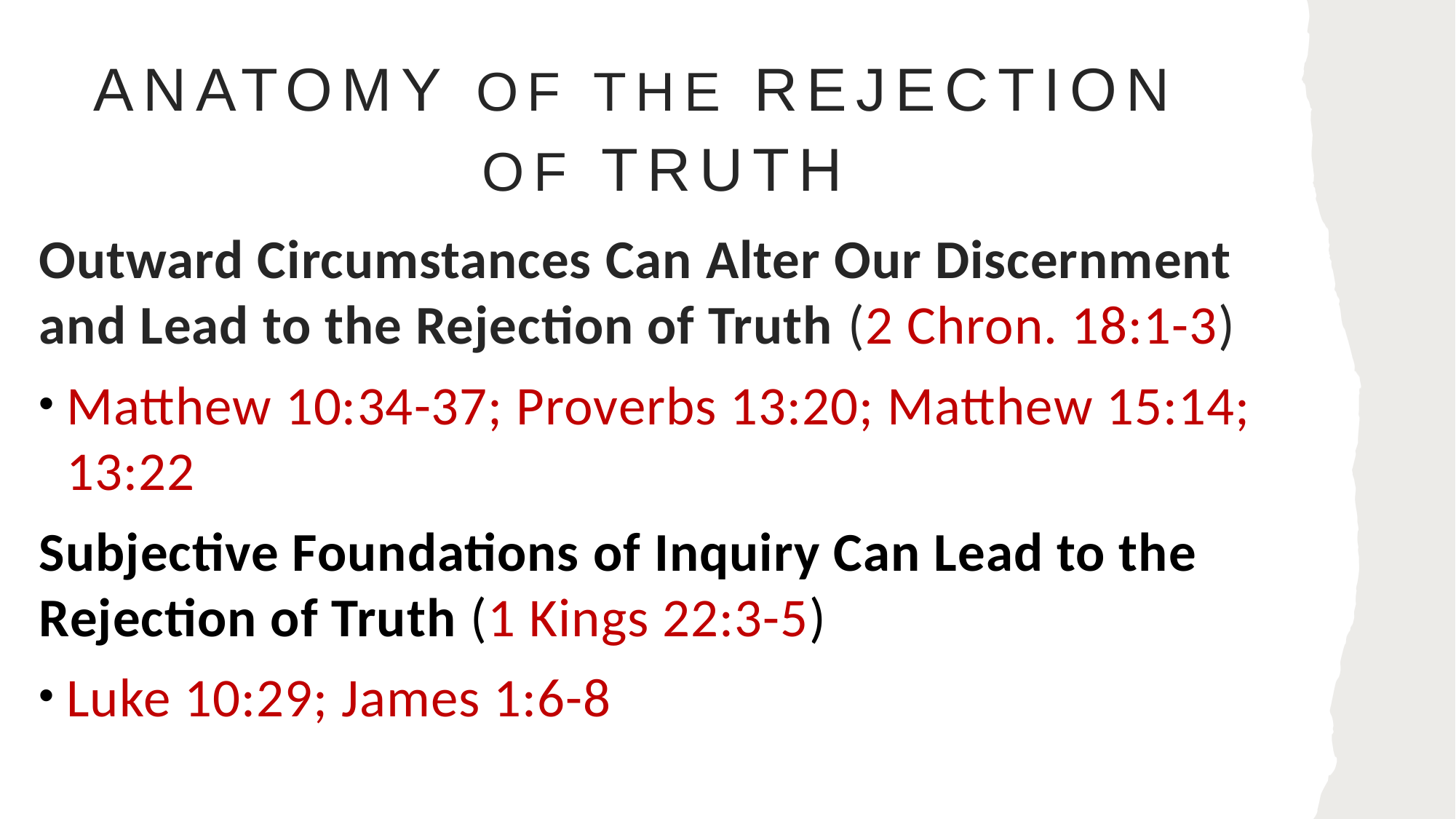

# Anatomy of the Rejection   of Truth
Outward Circumstances Can Alter Our Discernment and Lead to the Rejection of Truth (2 Chron. 18:1-3)
Matthew 10:34-37; Proverbs 13:20; Matthew 15:14; 13:22
Subjective Foundations of Inquiry Can Lead to the Rejection of Truth (1 Kings 22:3-5)
Luke 10:29; James 1:6-8